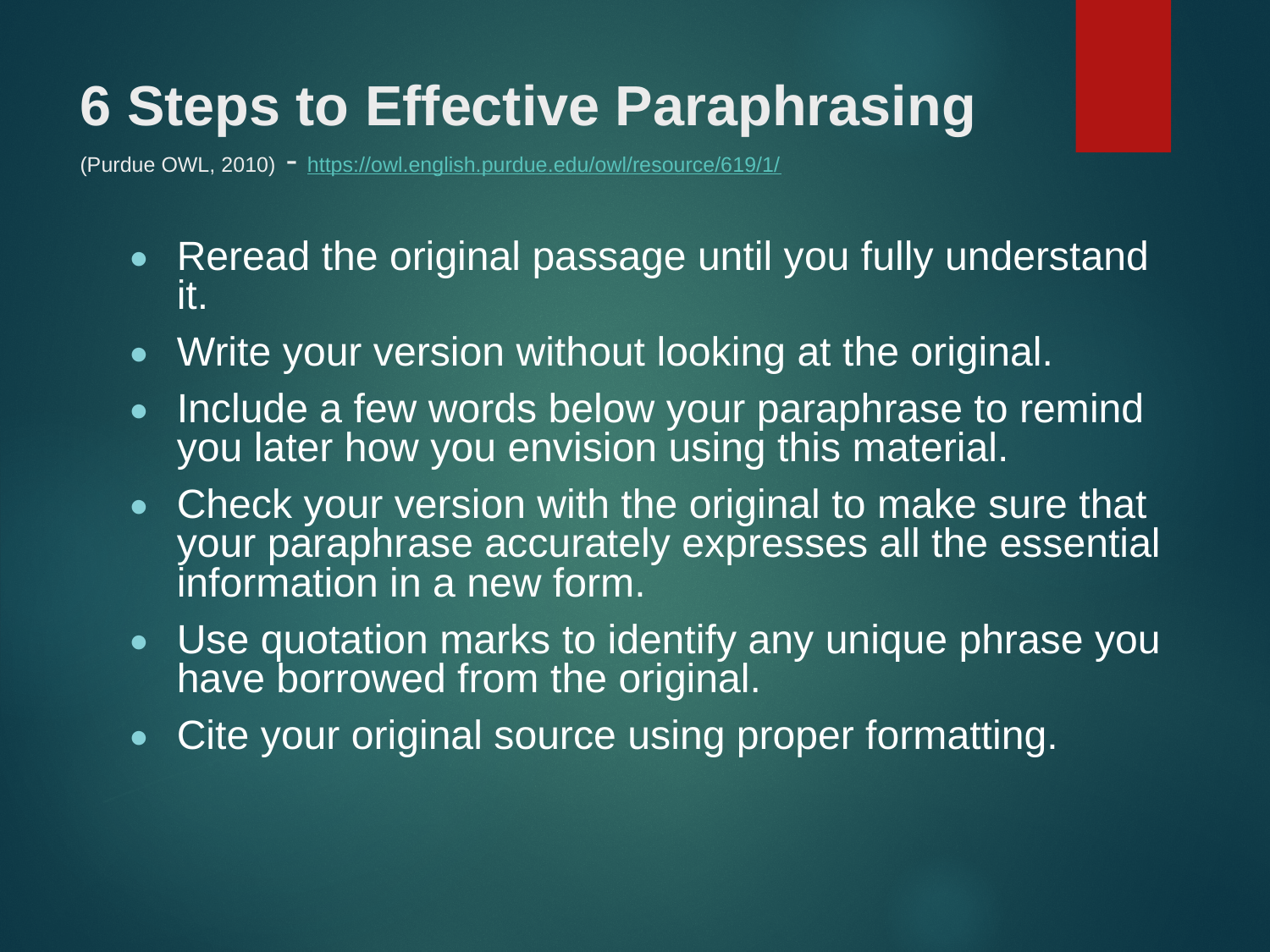

# 6 Steps to Effective Paraphrasing (Purdue OWL, 2010) - https://owl.english.purdue.edu/owl/resource/619/1/
Reread the original passage until you fully understand it.
Write your version without looking at the original.
Include a few words below your paraphrase to remind you later how you envision using this material.
Check your version with the original to make sure that your paraphrase accurately expresses all the essential information in a new form.
Use quotation marks to identify any unique phrase you have borrowed from the original.
Cite your original source using proper formatting.